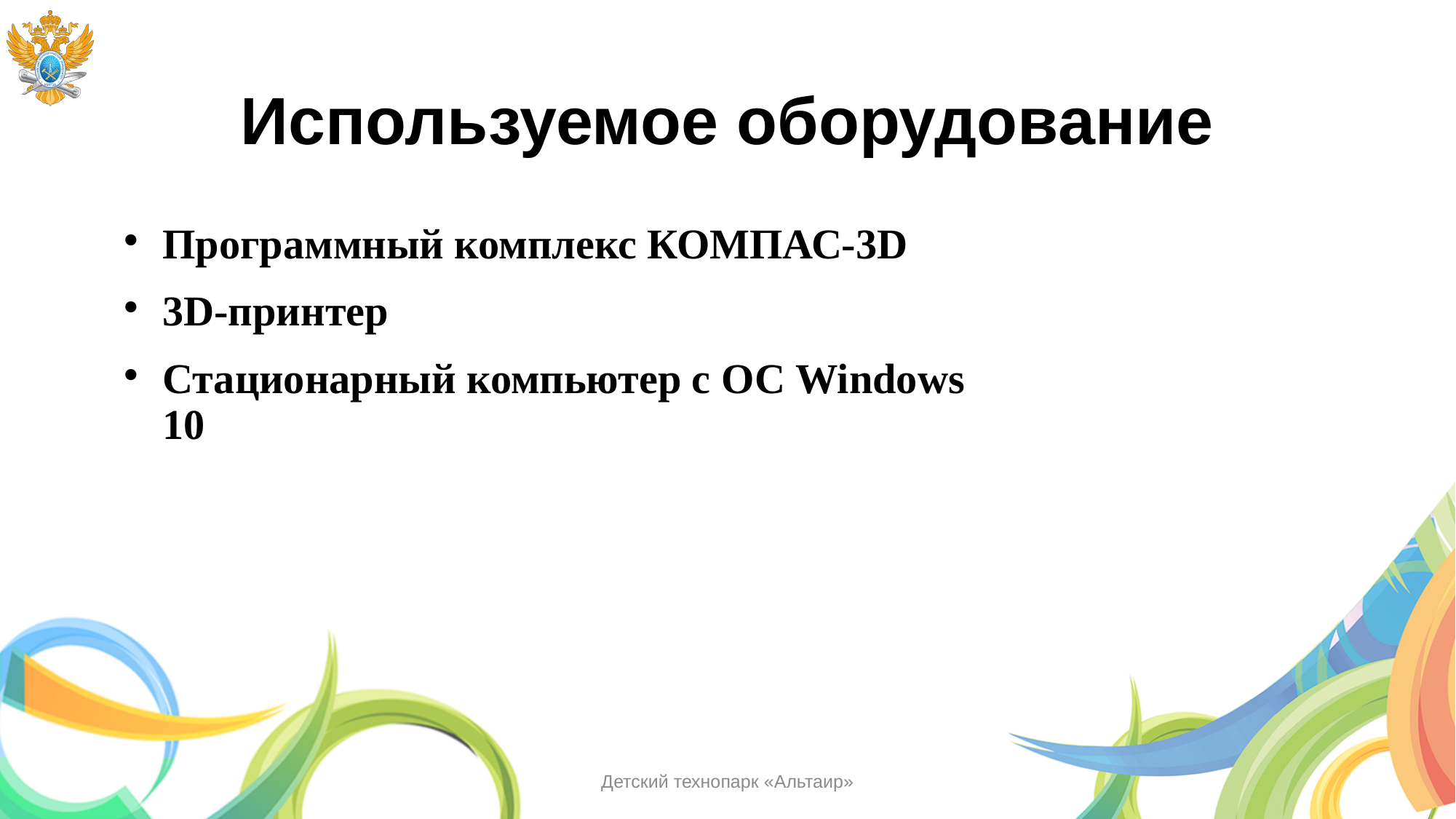

# Используемое оборудование
Программный комплекс КОМПАС-3D
3D-принтер
Стационарный компьютер с ОС Windows 10
Детский технопарк «Альтаир»